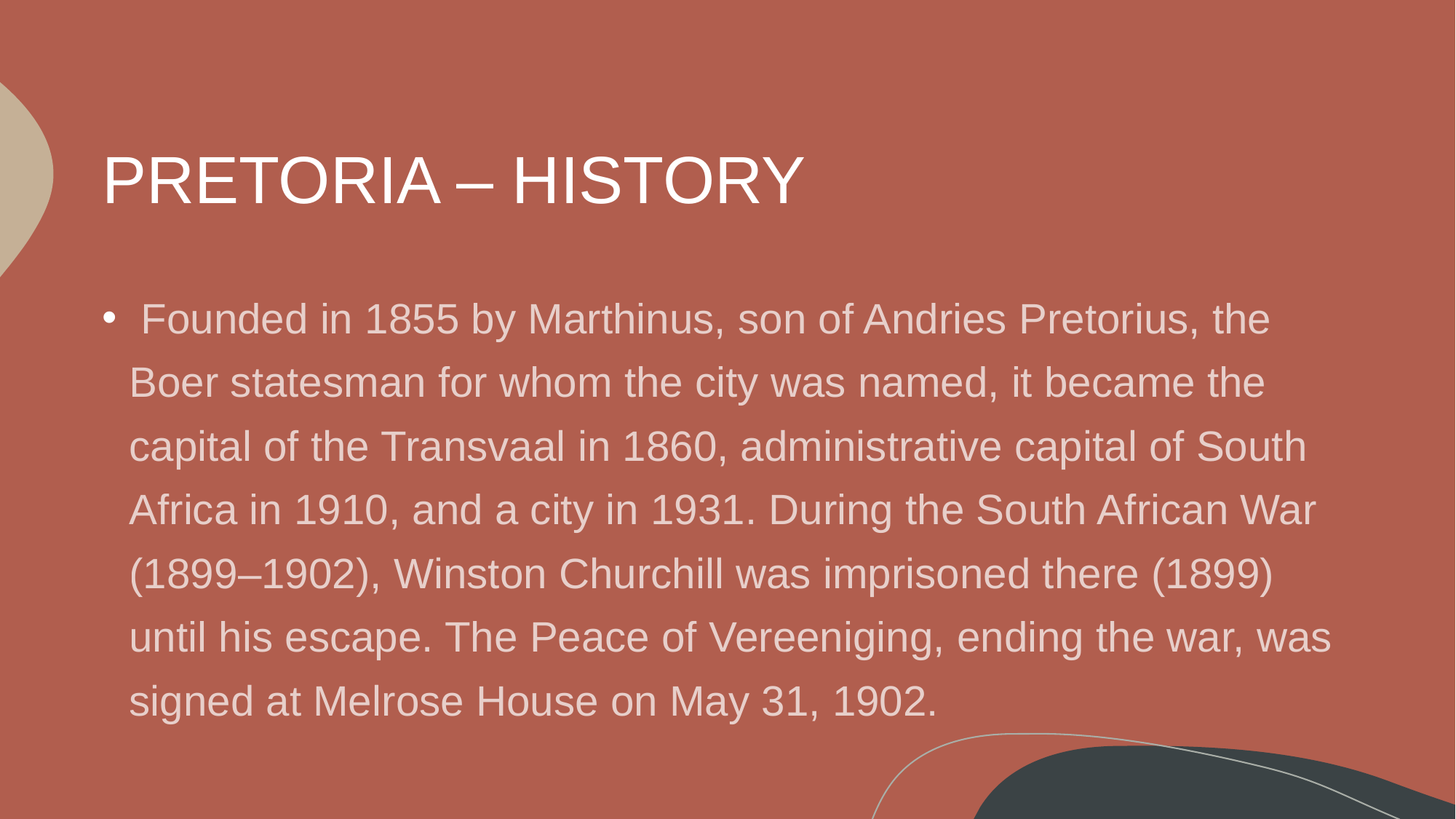

# PRETORIA – HISTORY
 Founded in 1855 by Marthinus, son of Andries Pretorius, the Boer statesman for whom the city was named, it became the capital of the Transvaal in 1860, administrative capital of South Africa in 1910, and a city in 1931. During the South African War (1899–1902), Winston Churchill was imprisoned there (1899) until his escape. The Peace of Vereeniging, ending the war, was signed at Melrose House on May 31, 1902.